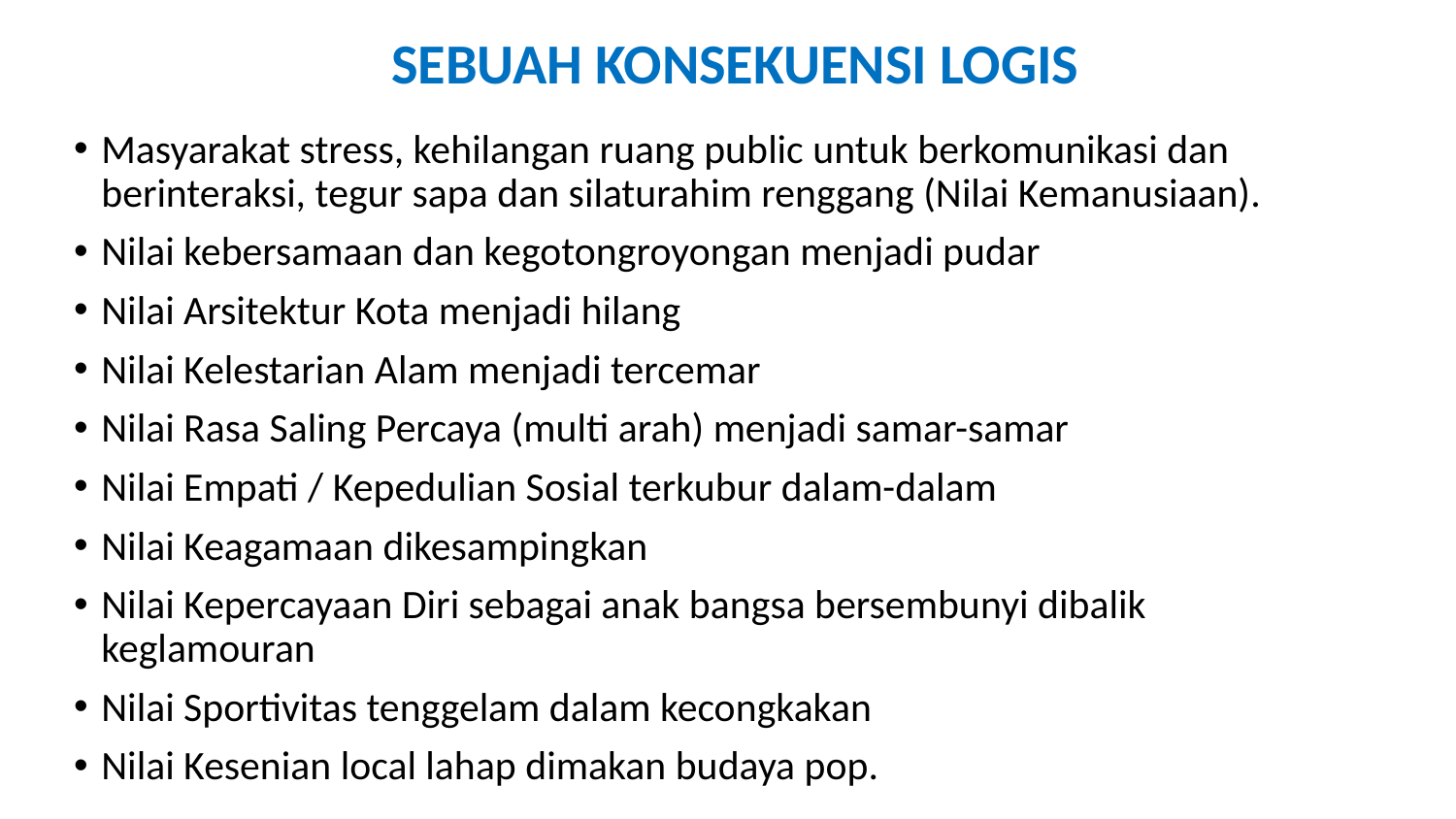

SEBUAH KONSEKUENSI LOGIS
Masyarakat stress, kehilangan ruang public untuk berkomunikasi dan berinteraksi, tegur sapa dan silaturahim renggang (Nilai Kemanusiaan).
Nilai kebersamaan dan kegotongroyongan menjadi pudar
Nilai Arsitektur Kota menjadi hilang
Nilai Kelestarian Alam menjadi tercemar
Nilai Rasa Saling Percaya (multi arah) menjadi samar-samar
Nilai Empati / Kepedulian Sosial terkubur dalam-dalam
Nilai Keagamaan dikesampingkan
Nilai Kepercayaan Diri sebagai anak bangsa bersembunyi dibalik keglamouran
Nilai Sportivitas tenggelam dalam kecongkakan
Nilai Kesenian local lahap dimakan budaya pop.